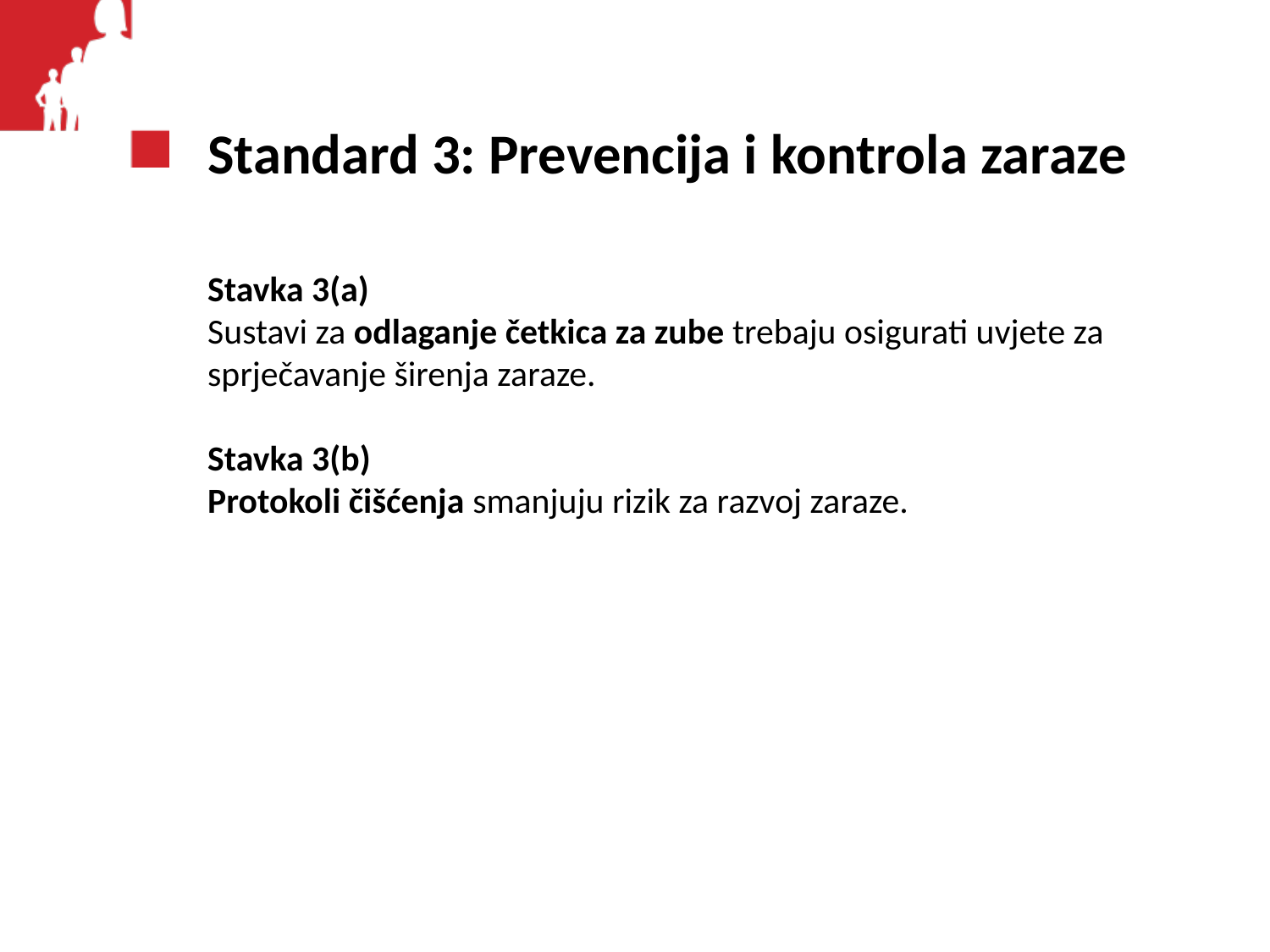

# Standard 3: Prevencija i kontrola zaraze

Stavka 3(a)
Sustavi za odlaganje četkica za zube trebaju osigurati uvjete za
sprječavanje širenja zaraze.

Stavka 3(b)
Protokoli čišćenja smanjuju rizik za razvoj zaraze.